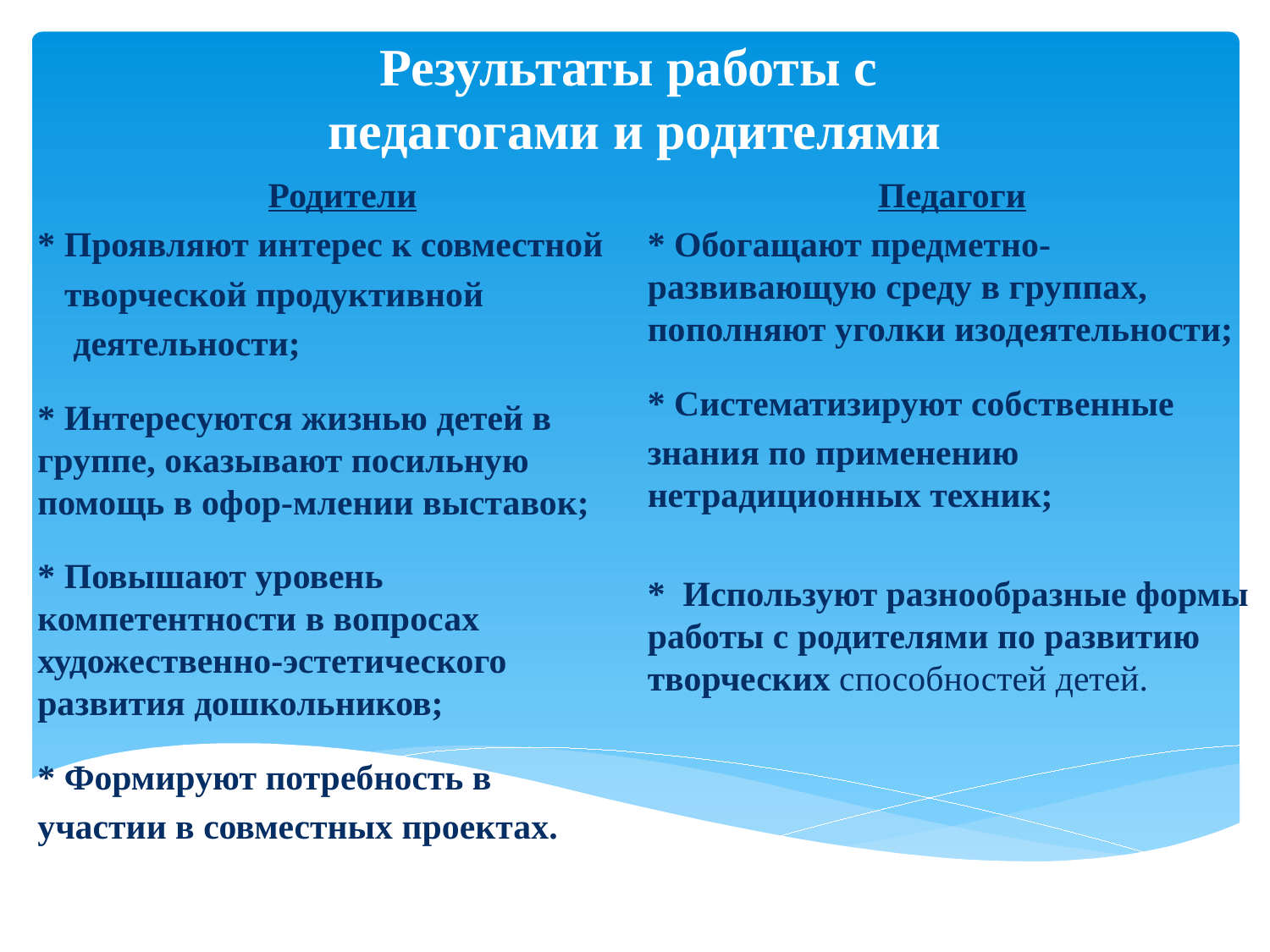

# Результаты работы с педагогами и родителями
Родители
* Проявляют интерес к совместной
   творческой продуктивной
    деятельности;

* Интересуются жизнью детей в группе, оказывают посильную помощь в офор-млении выставок;

* Повышают уровень компетентности в вопросах художественно-эстетического развития дошкольников;

* Формируют потребность в
участии в совместных проектах.
Педагоги
* Обогащают предметно-развивающую среду в группах, пополняют уголки изодеятельности;

* Систематизируют собственные
знания по применению нетрадиционных техник;

*  Используют разнообразные формы работы с родителями по развитию творческих способностей детей.